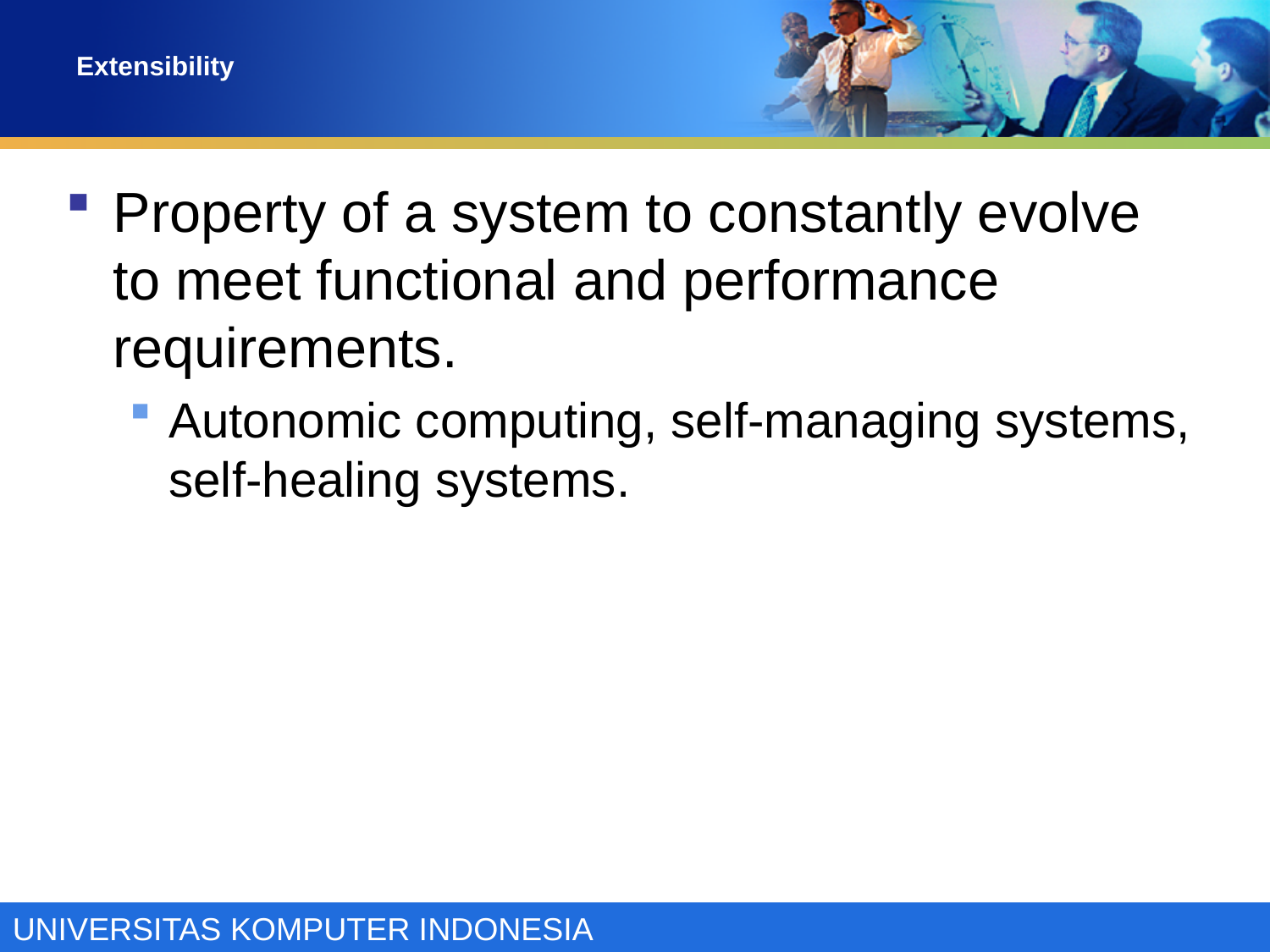

# Extensibility
Property of a system to constantly evolve to meet functional and performance requirements.
Autonomic computing, self-managing systems, self-healing systems.